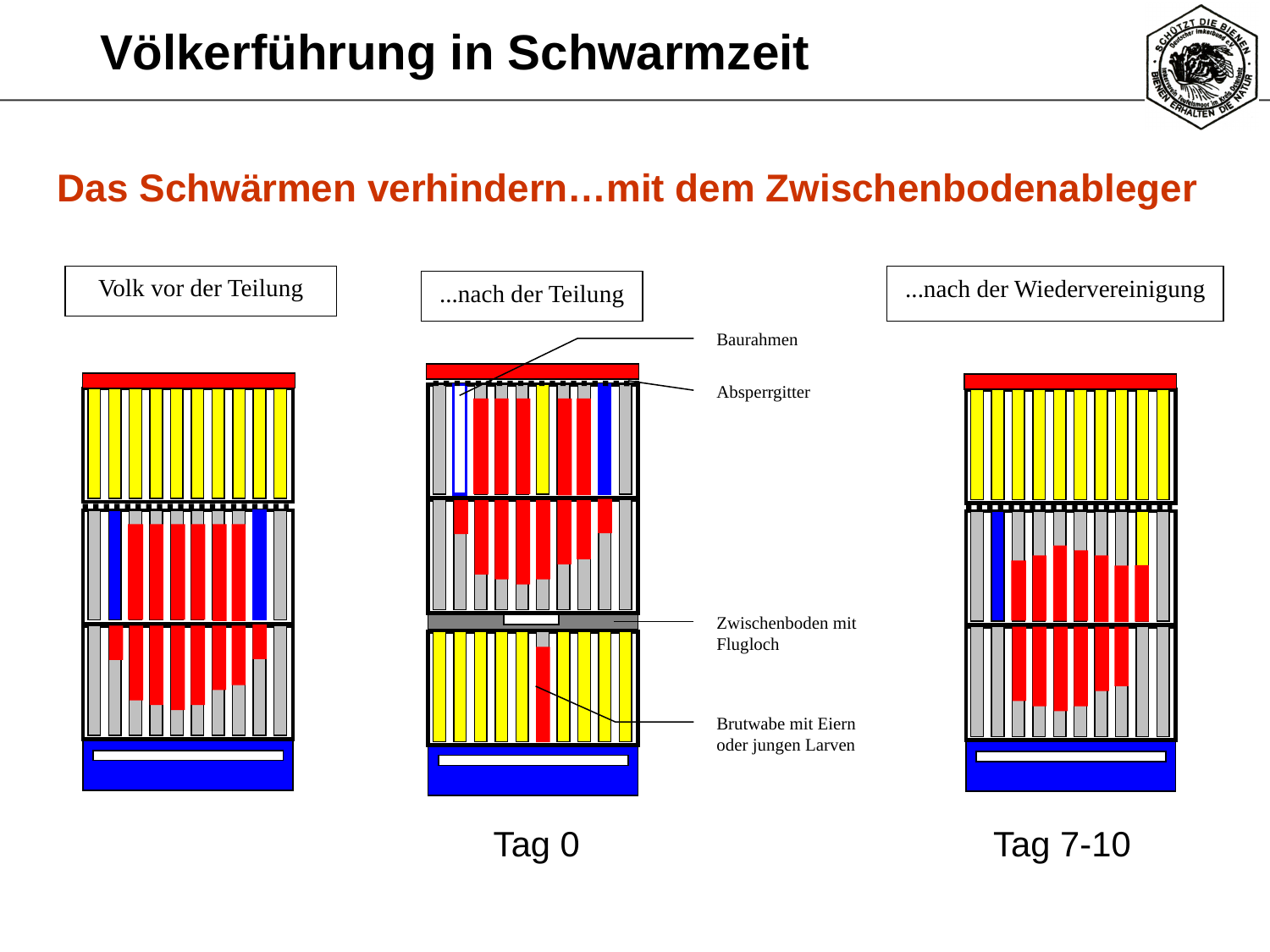

# Völkerführung in Schwarmzeit
Das Schwärmen verhindern…mit dem Zwischenbodenableger
Volk vor der Teilung
...nach der Wiedervereinigung

Tag 7-10
...nach der Teilung
Baurahmen

Absperrgitter

Zwischenboden mit Flugloch

Brutwabe mit Eiern oder jungen Larven

Tag 0